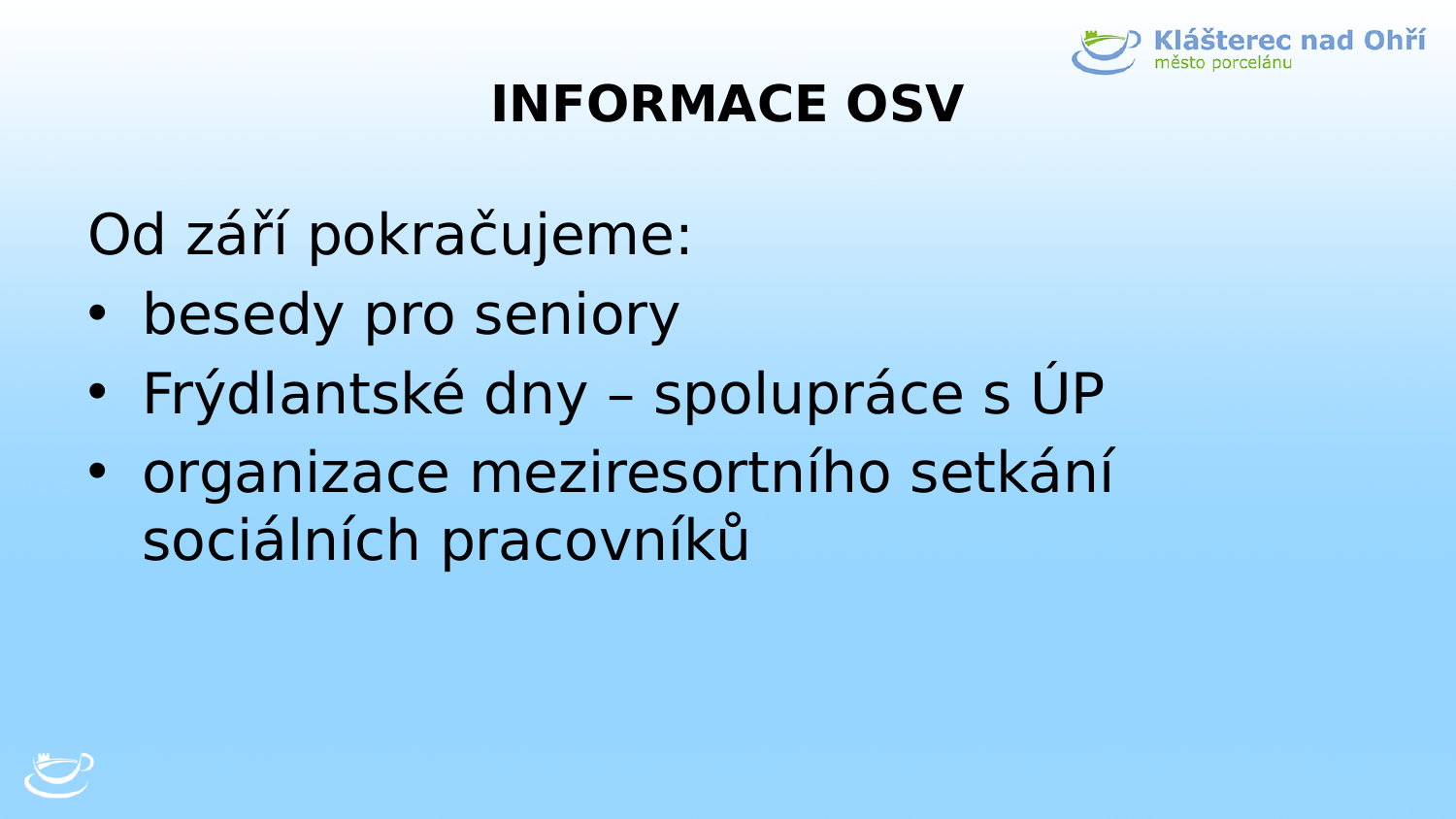

# INFORMACE OSV
Od září pokračujeme:
besedy pro seniory
Frýdlantské dny – spolupráce s ÚP
organizace meziresortního setkání sociálních pracovníků